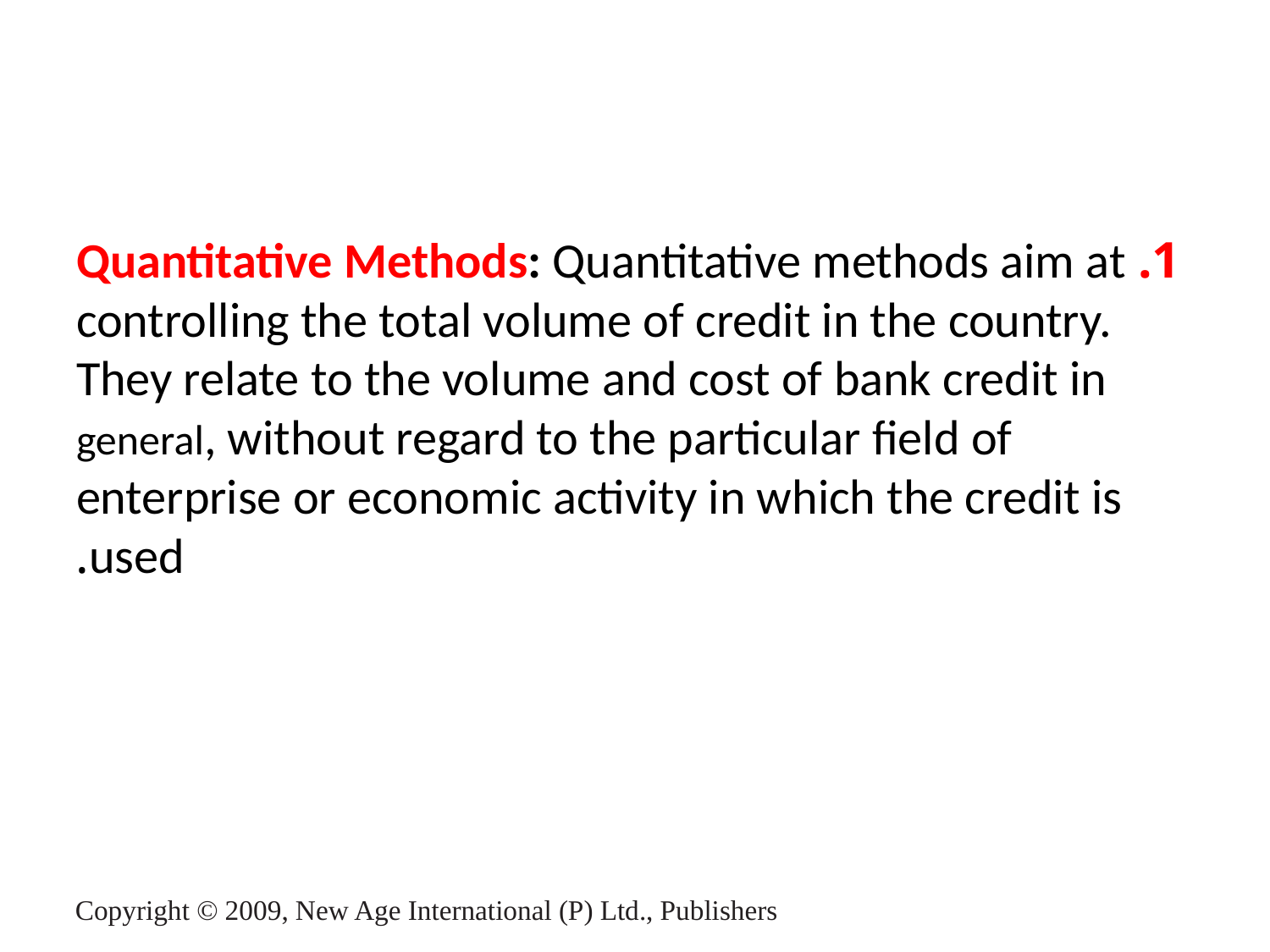

1. Quantitative Methods: Quantitative methods aim at controlling the total volume of credit in the country. They relate to the volume and cost of bank credit in general, without regard to the particular field of enterprise or economic activity in which the credit is used.

Copyright © 2009, New Age International (P) Ltd., Publishers